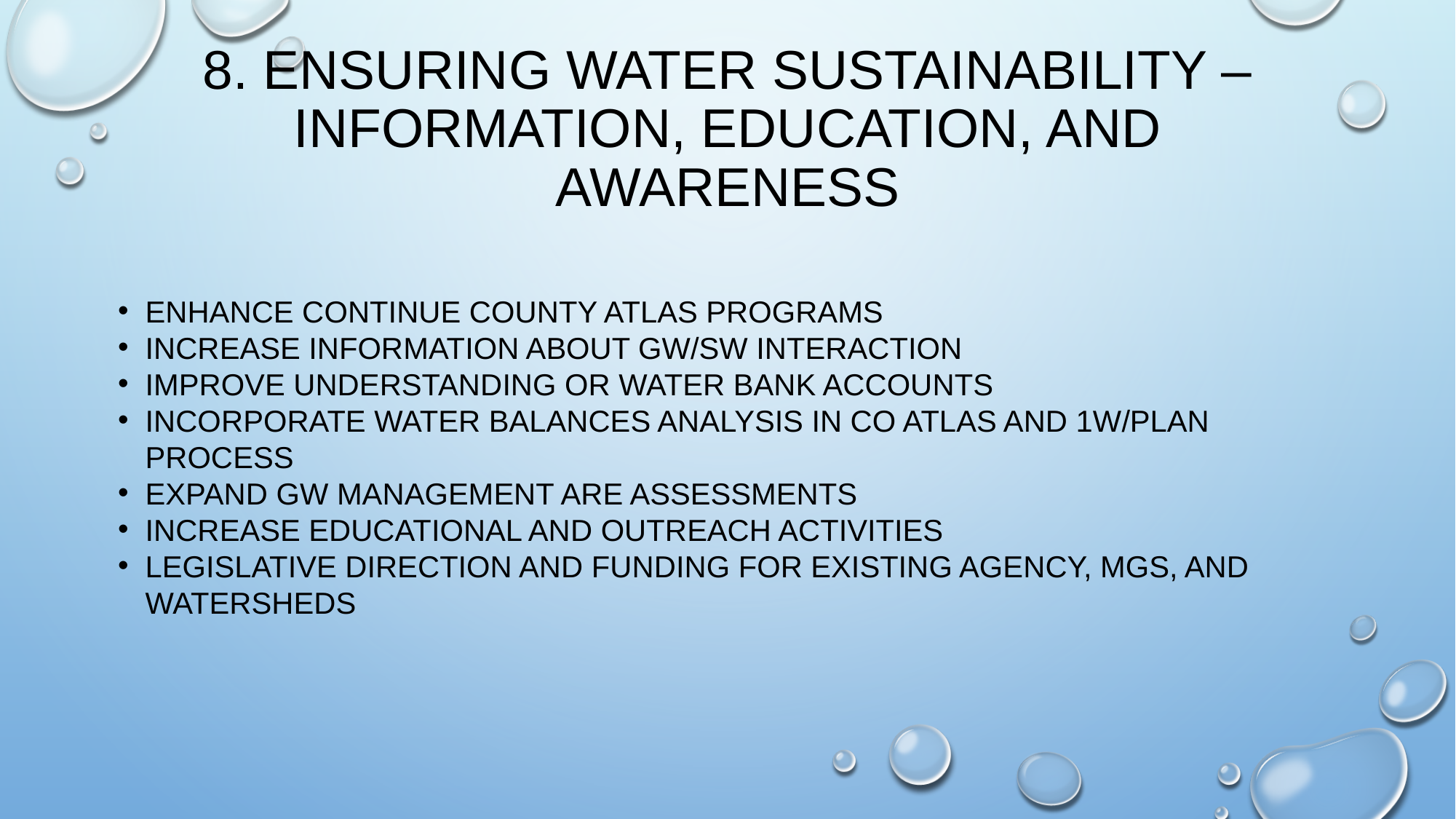

# 8. Ensuring water sustainability – information, education, and awareness
Enhance continue county atlas programs
Increase information about gw/sw interaction
Improve understanding or water bank accounts
Incorporate water balances analysis in co atlas and 1w/plan process
Expand gw management are assessments
Increase educational and outreach activities
Legislative direction and funding for existing agency, mgs, and watersheds